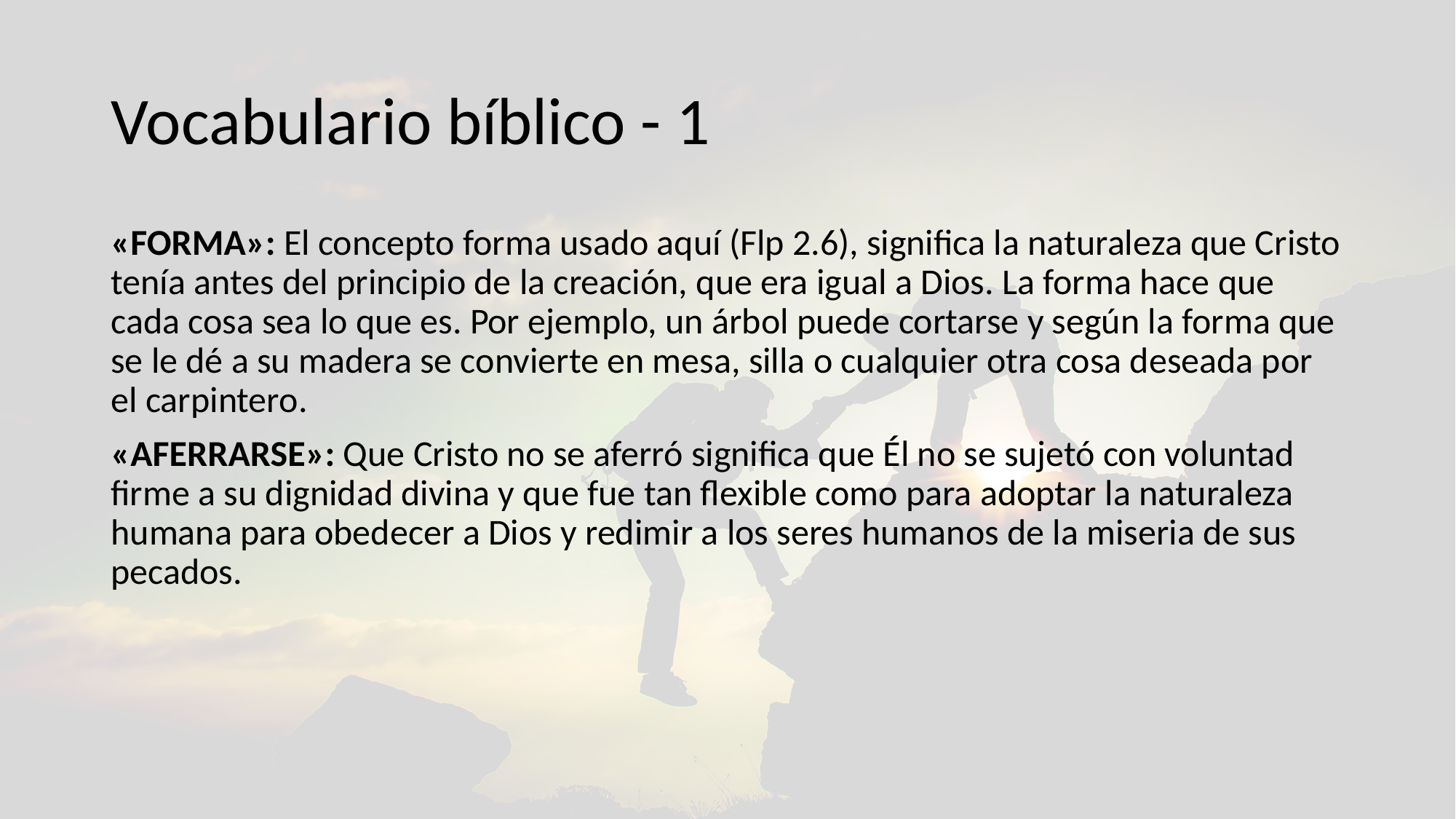

# Vocabulario bíblico - 1
«FORMA»: El concepto forma usado aquí (Flp 2.6), significa la naturaleza que Cristo tenía antes del principio de la creación, que era igual a Dios. La forma hace que cada cosa sea lo que es. Por ejemplo, un árbol puede cortarse y según la forma que se le dé a su madera se convierte en mesa, silla o cualquier otra cosa deseada por el carpintero.
«AFERRARSE»: Que Cristo no se aferró significa que Él no se sujetó con voluntad firme a su dignidad divina y que fue tan flexible como para adoptar la naturaleza humana para obedecer a Dios y redimir a los seres humanos de la miseria de sus pecados.